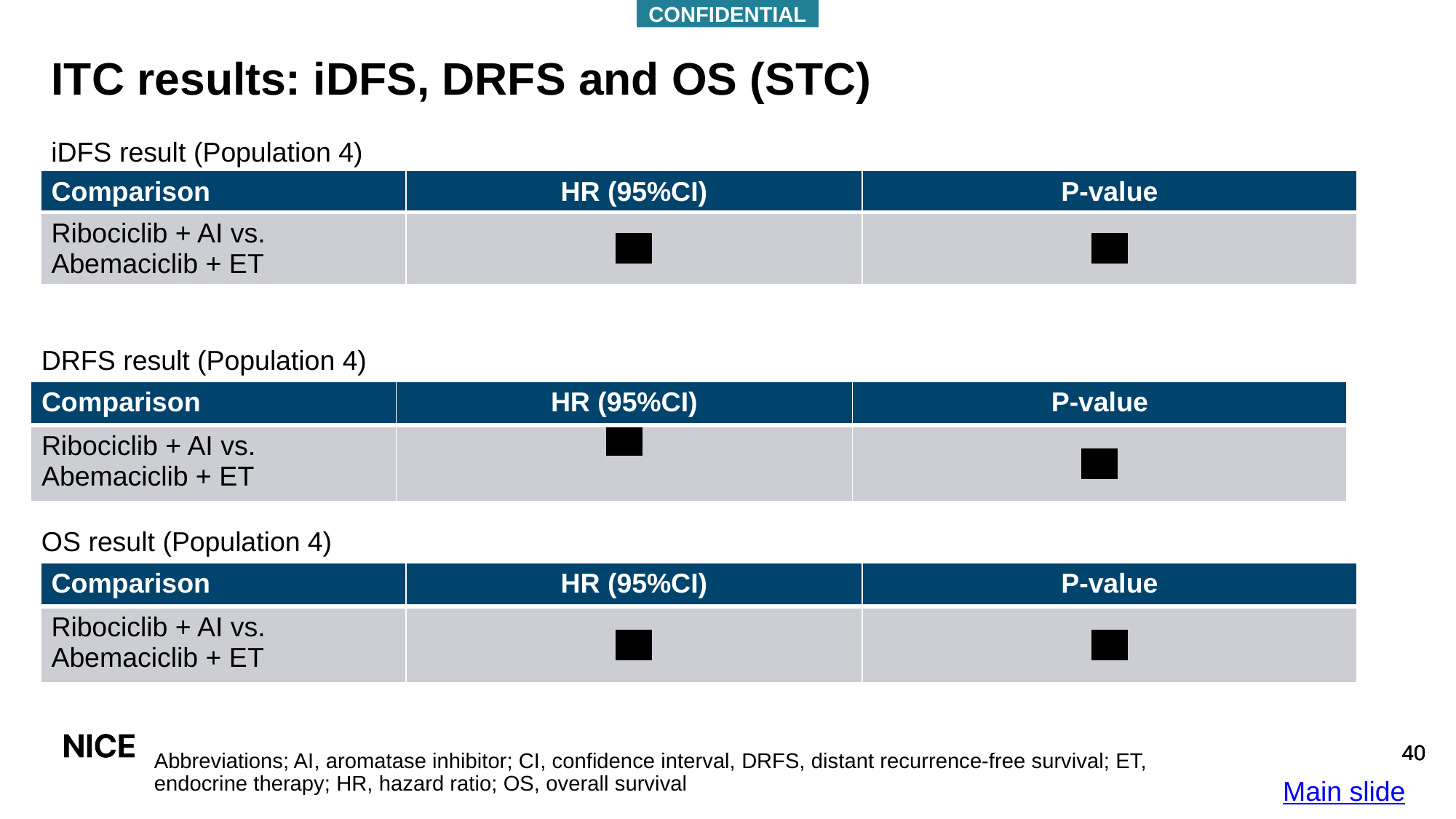

CONFIDENTIAL
# ITC results: iDFS, DRFS and OS (STC)
iDFS result (Population 4)
| Comparison | HR (95%CI) | P-value |
| --- | --- | --- |
| Ribociclib + AI vs. Abemaciclib + ET | XX | XX |
DRFS result (Population 4)
| Comparison | HR (95%CI) | P-value |
| --- | --- | --- |
| Ribociclib + AI vs. Abemaciclib + ET | XX | XX |
OS result (Population 4)
| Comparison | HR (95%CI) | P-value |
| --- | --- | --- |
| Ribociclib + AI vs. Abemaciclib + ET | XX | XX |
Abbreviations; AI, aromatase inhibitor; CI, confidence interval, DRFS, distant recurrence-free survival; ET, endocrine therapy; HR, hazard ratio; OS, overall survival
Main slide